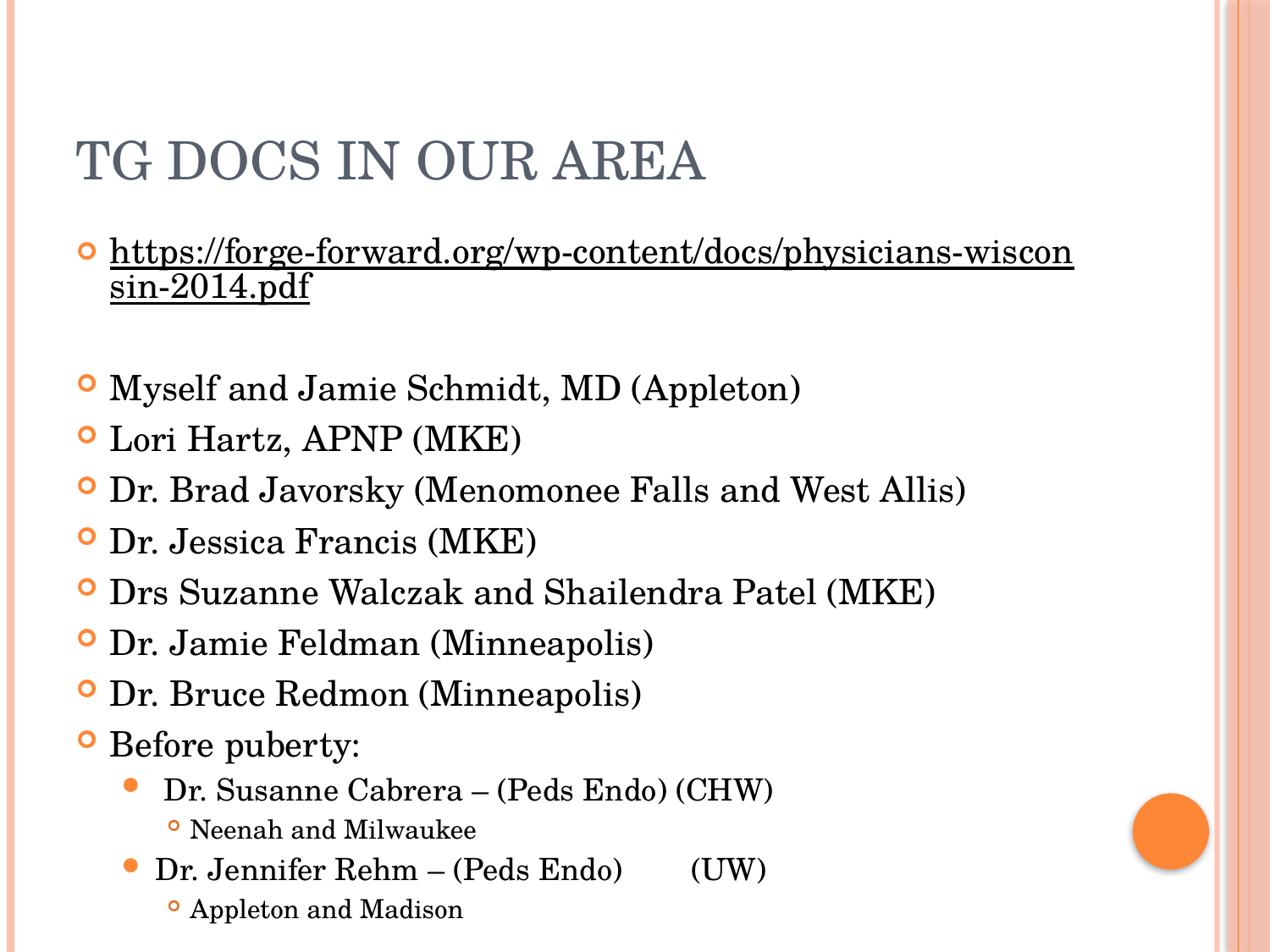

# TG docs in our area
https://forge-forward.org/wp-content/docs/physicians-wisconsin-2014.pdf
Myself and Jamie Schmidt, MD (Appleton)
Lori Hartz, APNP (MKE)
Dr. Brad Javorsky (Menomonee Falls and West Allis)
Dr. Jessica Francis (MKE)
Drs Suzanne Walczak and Shailendra Patel (MKE)
Dr. Jamie Feldman (Minneapolis)
Dr. Bruce Redmon (Minneapolis)
Before puberty:
 Dr. Susanne Cabrera – (Peds Endo) (CHW)
Neenah and Milwaukee
Dr. Jennifer Rehm – (Peds Endo)	 (UW)
Appleton and Madison